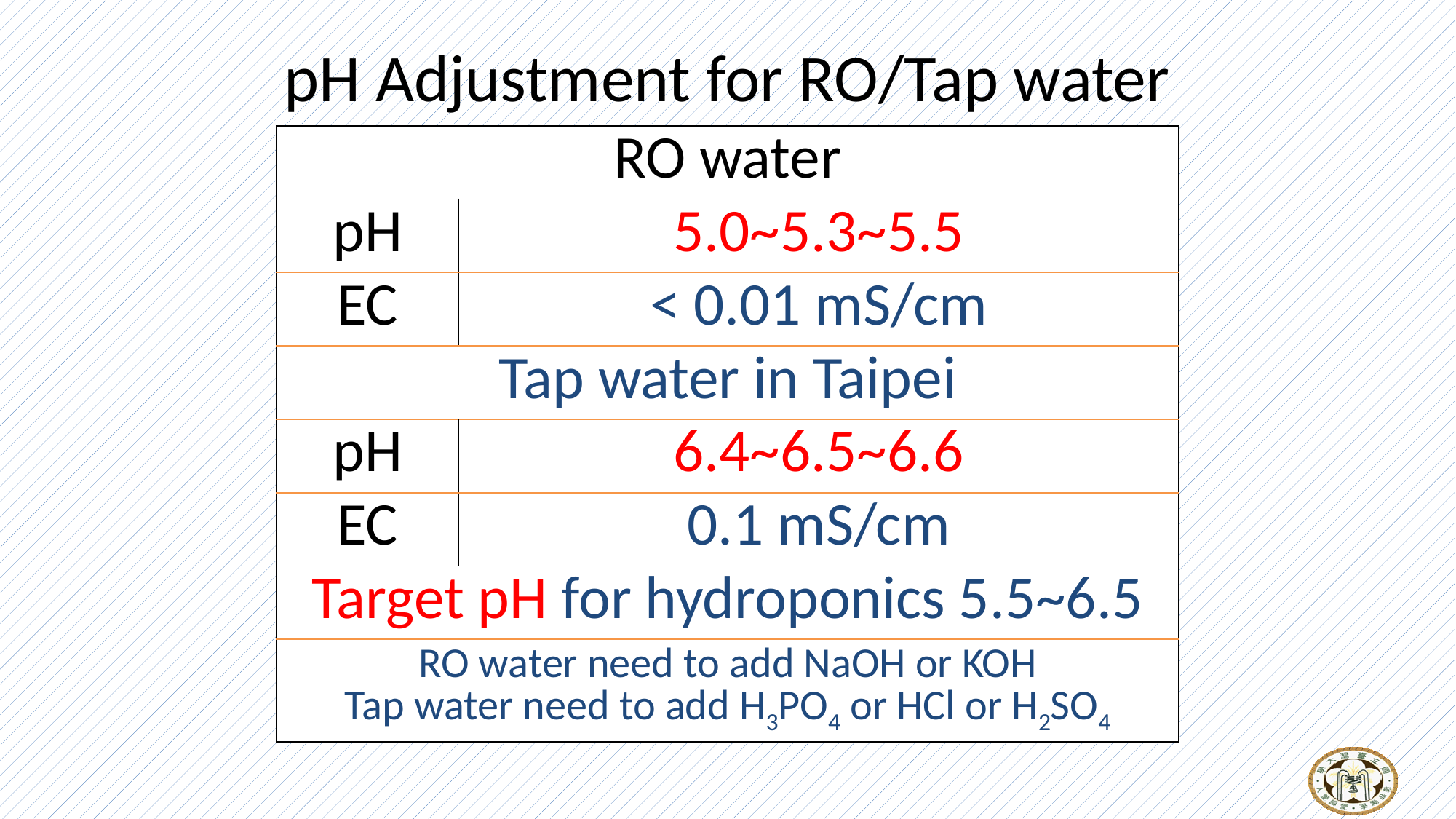

# pH Adjustment for RO/Tap water
| RO water |  |
| --- | --- |
| pH | 5.0~5.3~5.5 |
| EC | < 0.01 mS/cm |
| Tap water in Taipei |  |
| pH | 6.4~6.5~6.6 |
| EC | 0.1 mS/cm |
| Target pH for hydroponics 5.5~6.5 |  |
| RO water need to add NaOH or KOH Tap water need to add H3PO4 or HCl or H2SO4 |  |